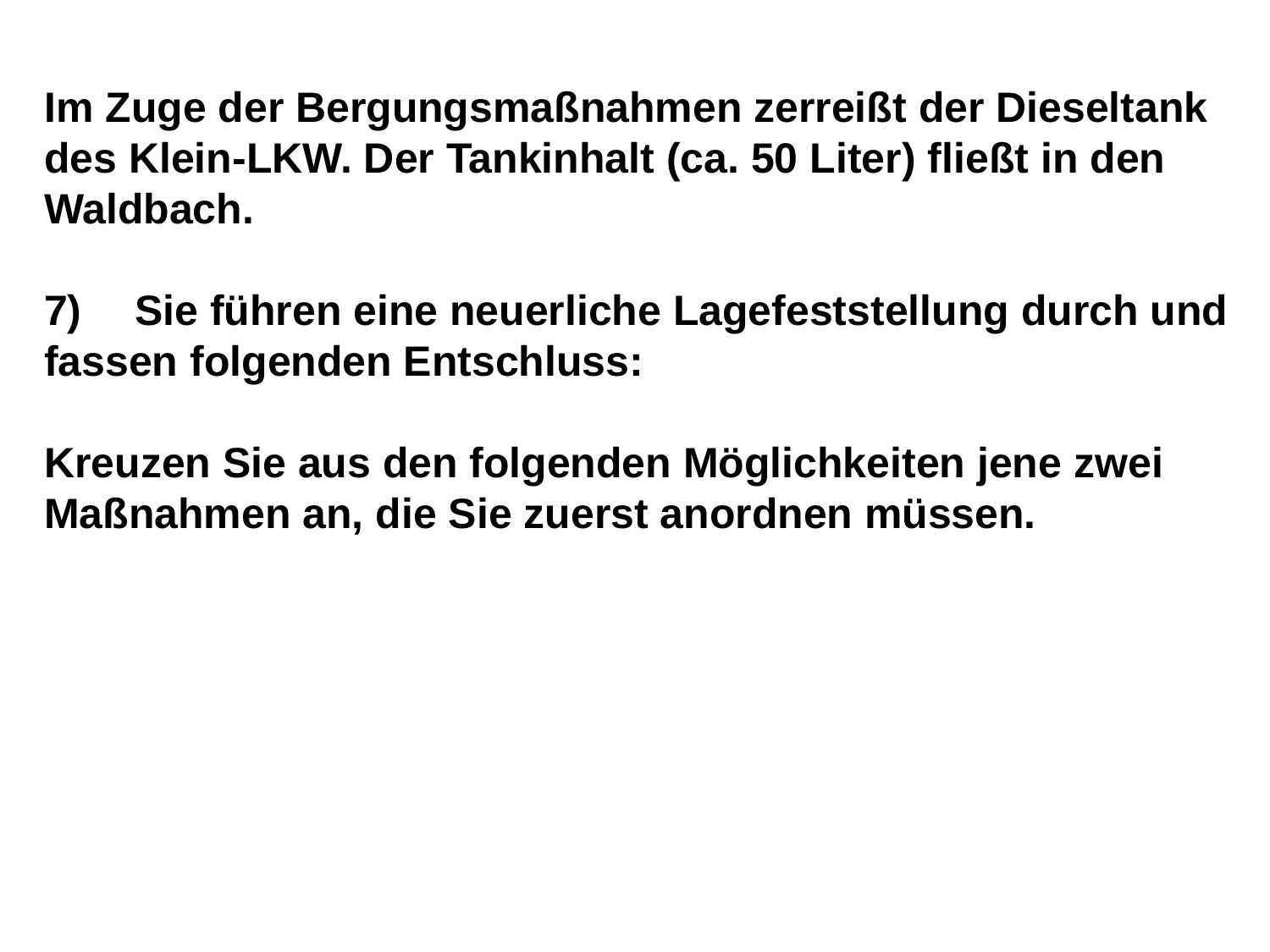

Im Zuge der Bergungsmaßnahmen zerreißt der Dieseltank des Klein-LKW. Der Tankinhalt (ca. 50 Liter) fließt in den Waldbach.

7)     Sie führen eine neuerliche Lagefeststellung durch und fassen folgenden Entschluss:

Kreuzen Sie aus den folgenden Möglichkeiten jene zwei Maßnahmen an, die Sie zuerst anordnen müssen.

30